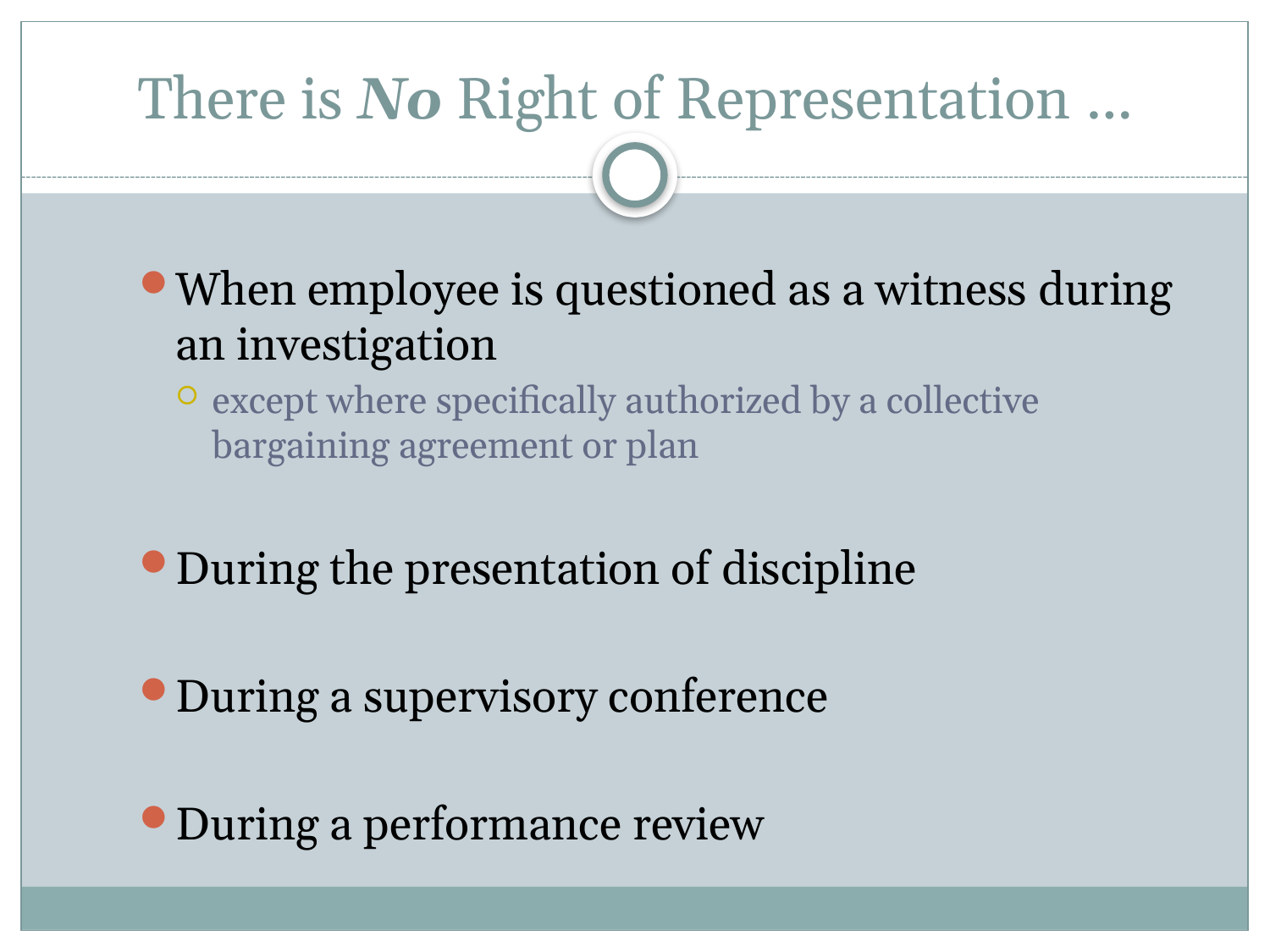

# There is No Right of Representation …
When employee is questioned as a witness during an investigation
except where specifically authorized by a collective bargaining agreement or plan

During the presentation of discipline

During a supervisory conference

During a performance review